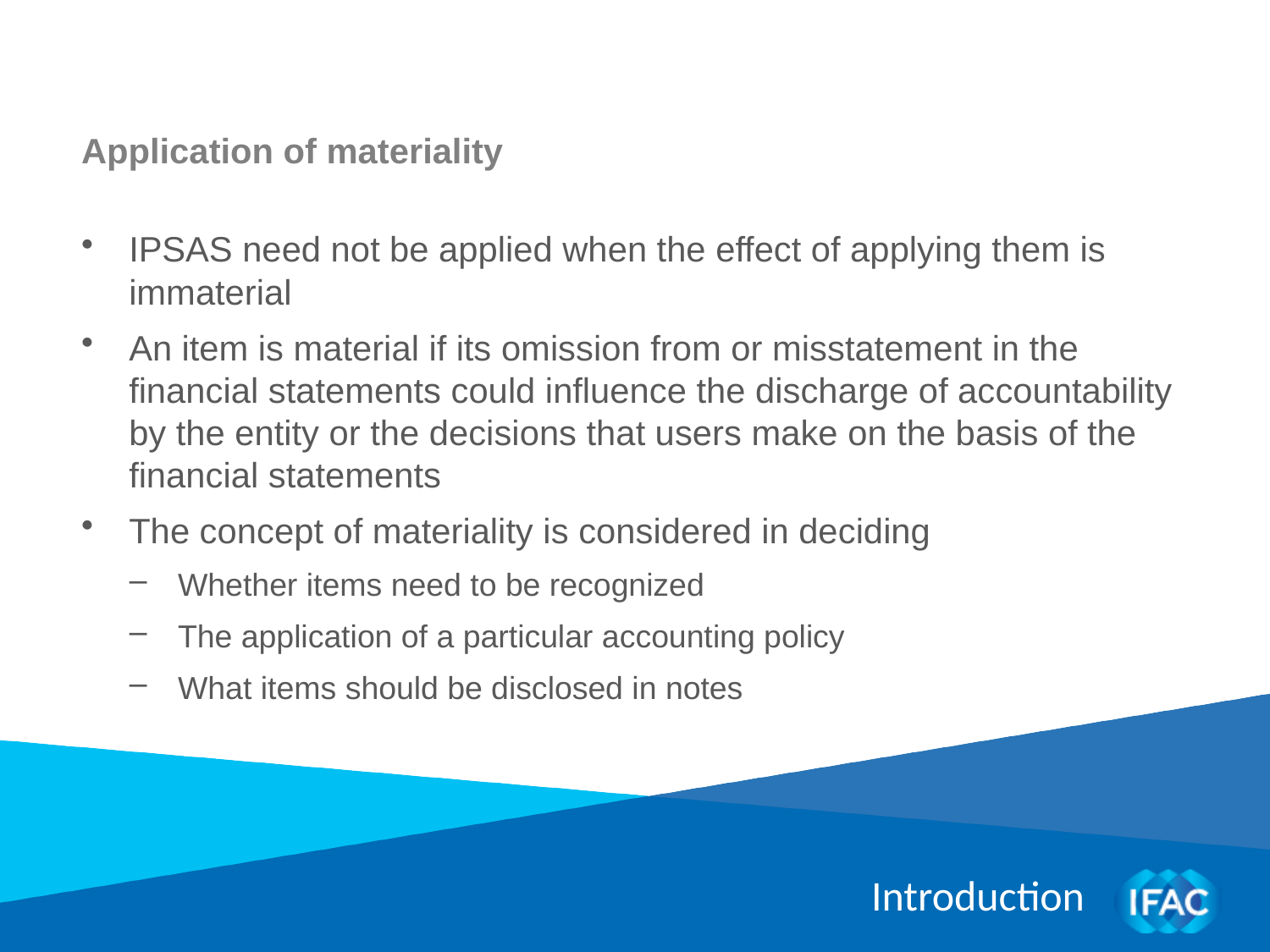

Application of materiality

IPSAS need not be applied when the effect of applying them is immaterial
An item is material if its omission from or misstatement in the financial statements could influence the discharge of accountability by the entity or the decisions that users make on the basis of the financial statements
The concept of materiality is considered in deciding
Whether items need to be recognized
The application of a particular accounting policy
What items should be disclosed in notes

Introduction